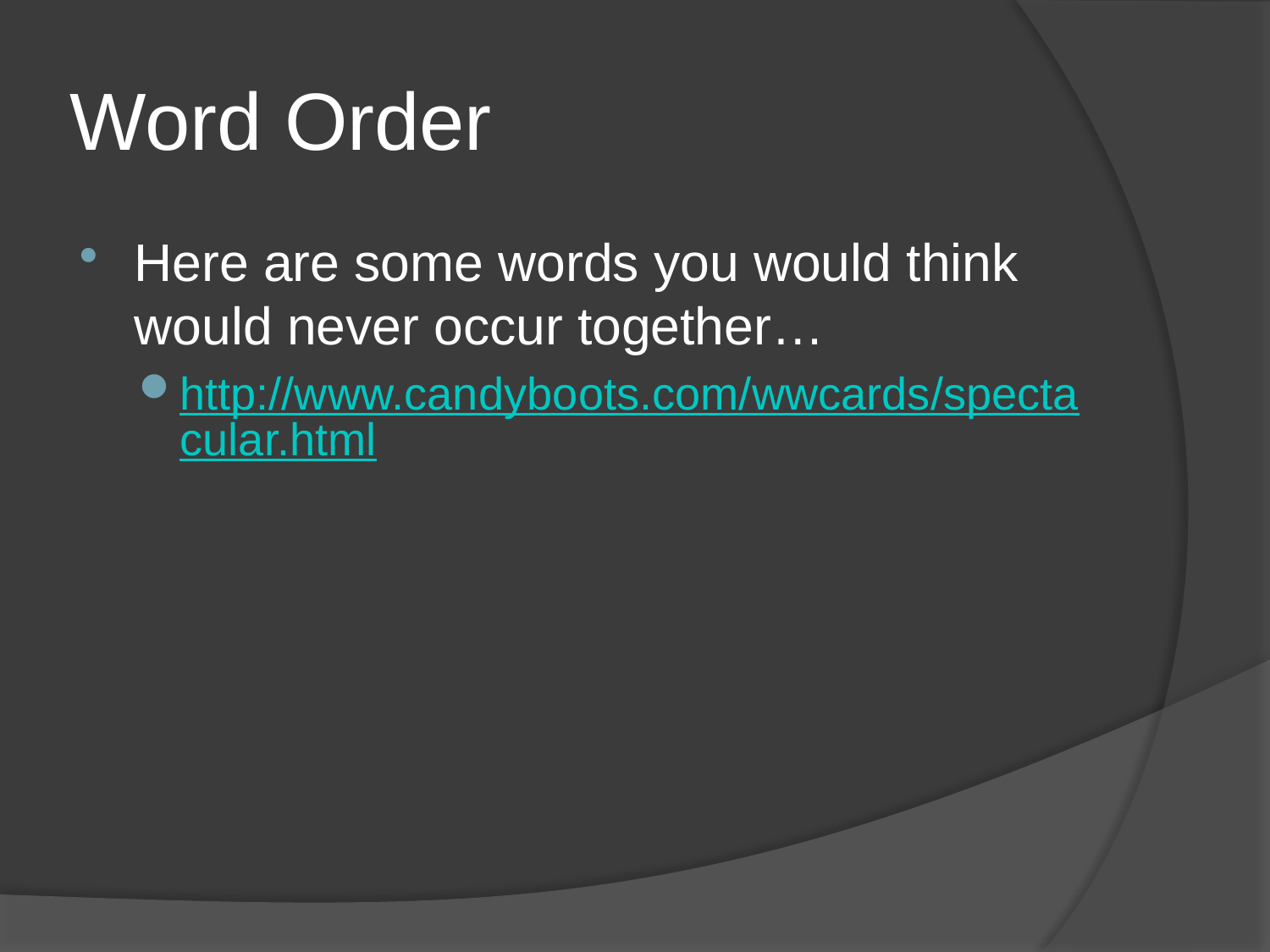

# Word Order
Here are some words you would think would never occur together…
http://www.candyboots.com/wwcards/spectacular.html